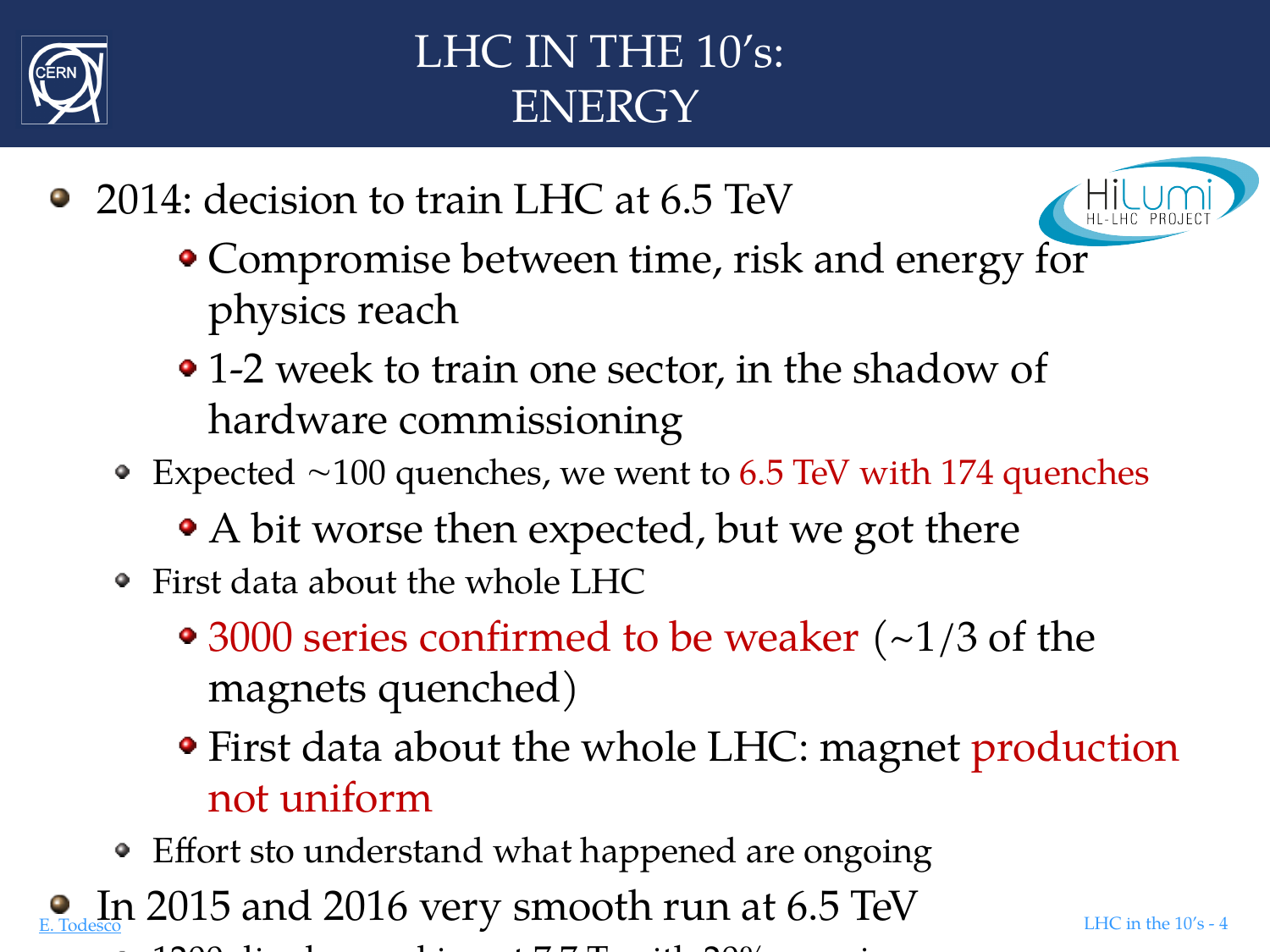

# LHC IN THE 10’s: ENERGY
2014: decision to train LHC at 6.5 TeV
Compromise between time, risk and energy for physics reach
1-2 week to train one sector, in the shadow of hardware commissioning
Expected ∼100 quenches, we went to 6.5 TeV with 174 quenches
A bit worse then expected, but we got there
First data about the whole LHC
3000 series confirmed to be weaker (~1/3 of the magnets quenched)
First data about the whole LHC: magnet production not uniform
Effort sto understand what happened are ongoing
In 2015 and 2016 very smooth run at 6.5 TeV
1200 dipoles working at 7.7 T, with 20% margin
At the end of 2016, two sector to be pushed towards 7 TeV
This would mean working with the dipoles at 14% margin
According to these results, LHC energy may stay at 6.5 TeV or go towards 7 TeV
LHC in the 10’s - 4